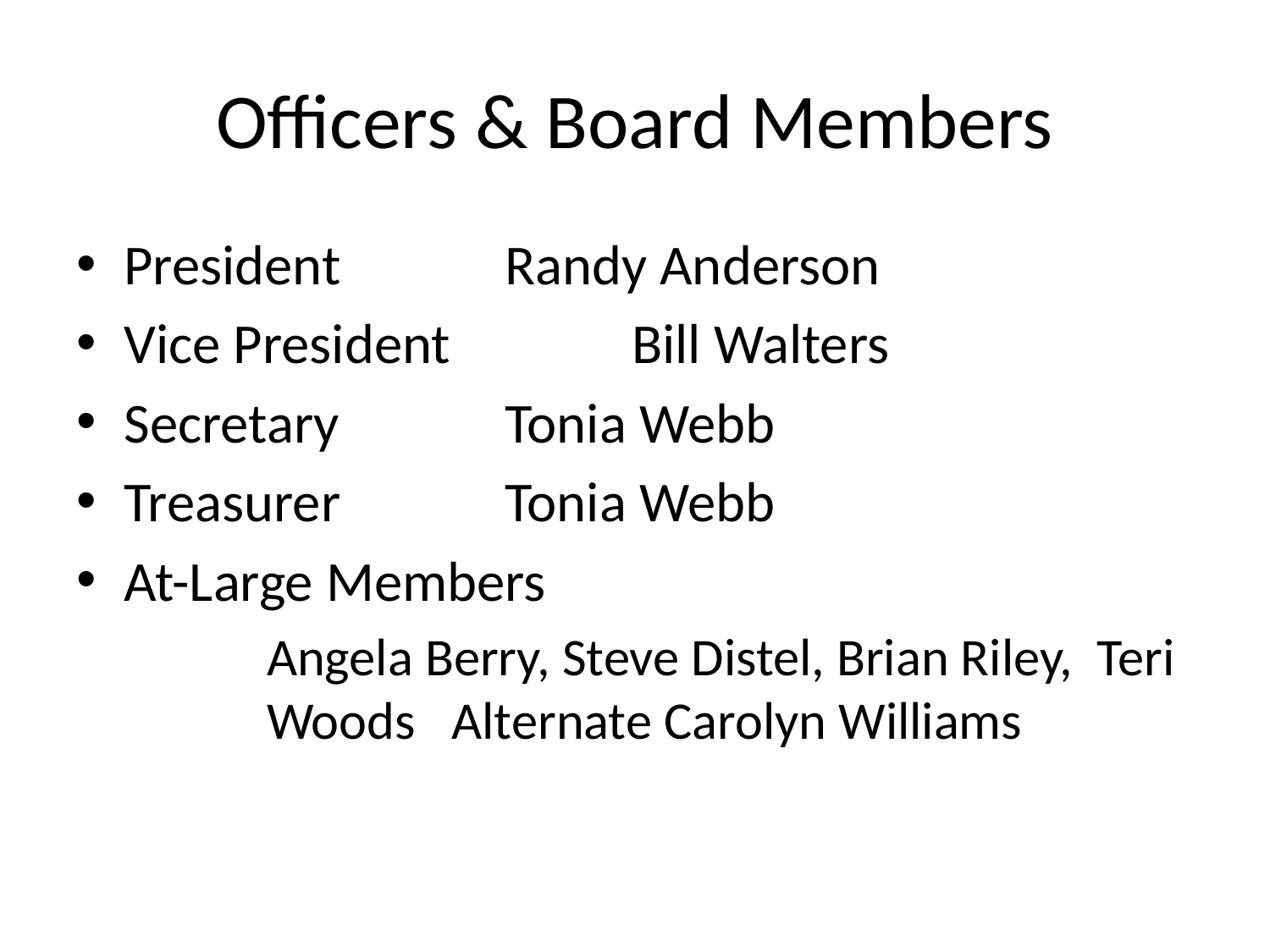

# Officers & Board Members
President		Randy Anderson
Vice President		Bill Walters
Secretary		Tonia Webb
Treasurer		Tonia Webb
At-Large Members
Angela Berry, Steve Distel, Brian Riley,  Teri Woods   Alternate Carolyn Williams